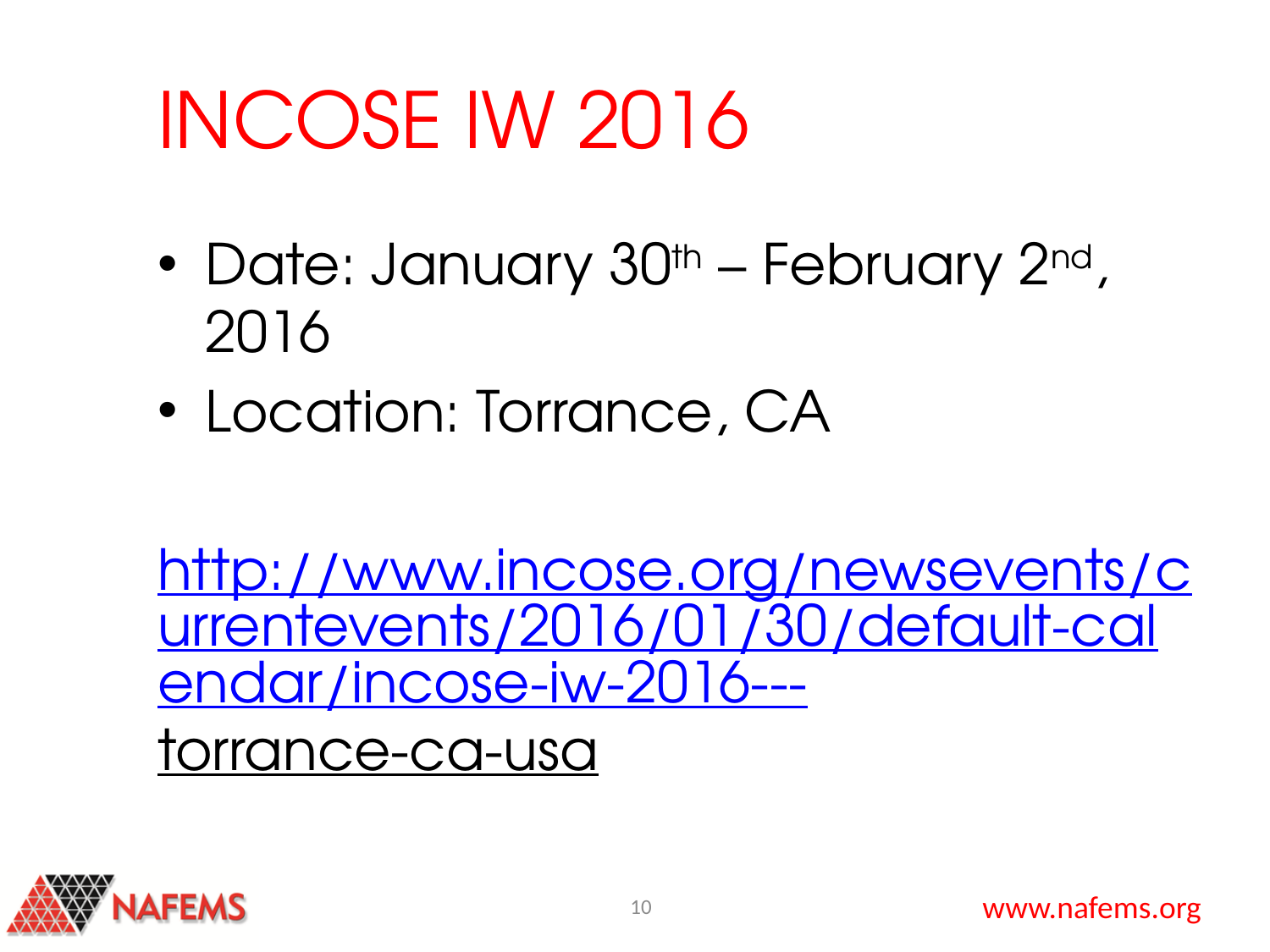

# INCOSE IW 2016
Date: January 30th – February 2nd, 2016
Location: Torrance, CA

http://www.incose.org/newsevents/currentevents/2016/01/30/default-calendar/incose-iw-2016---torrance-ca-usa
10